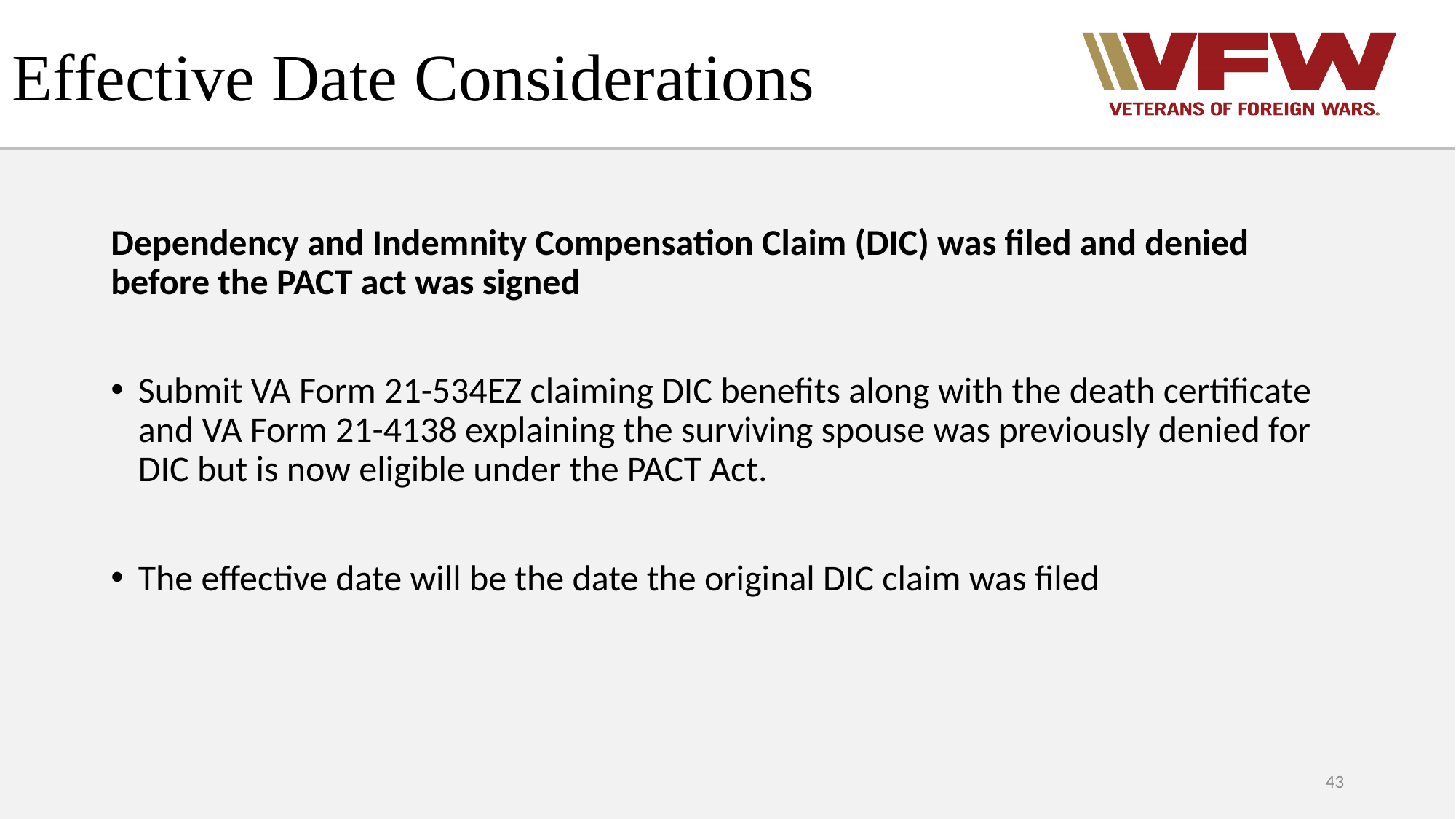

# Effective Date Considerations
Dependency and Indemnity Compensation Claim (DIC) was filed and denied before the PACT act was signed

Submit VA Form 21-534EZ claiming DIC benefits along with the death certificate and VA Form 21-4138 explaining the surviving spouse was previously denied for DIC but is now eligible under the PACT Act.

The effective date will be the date the original DIC claim was filed
43